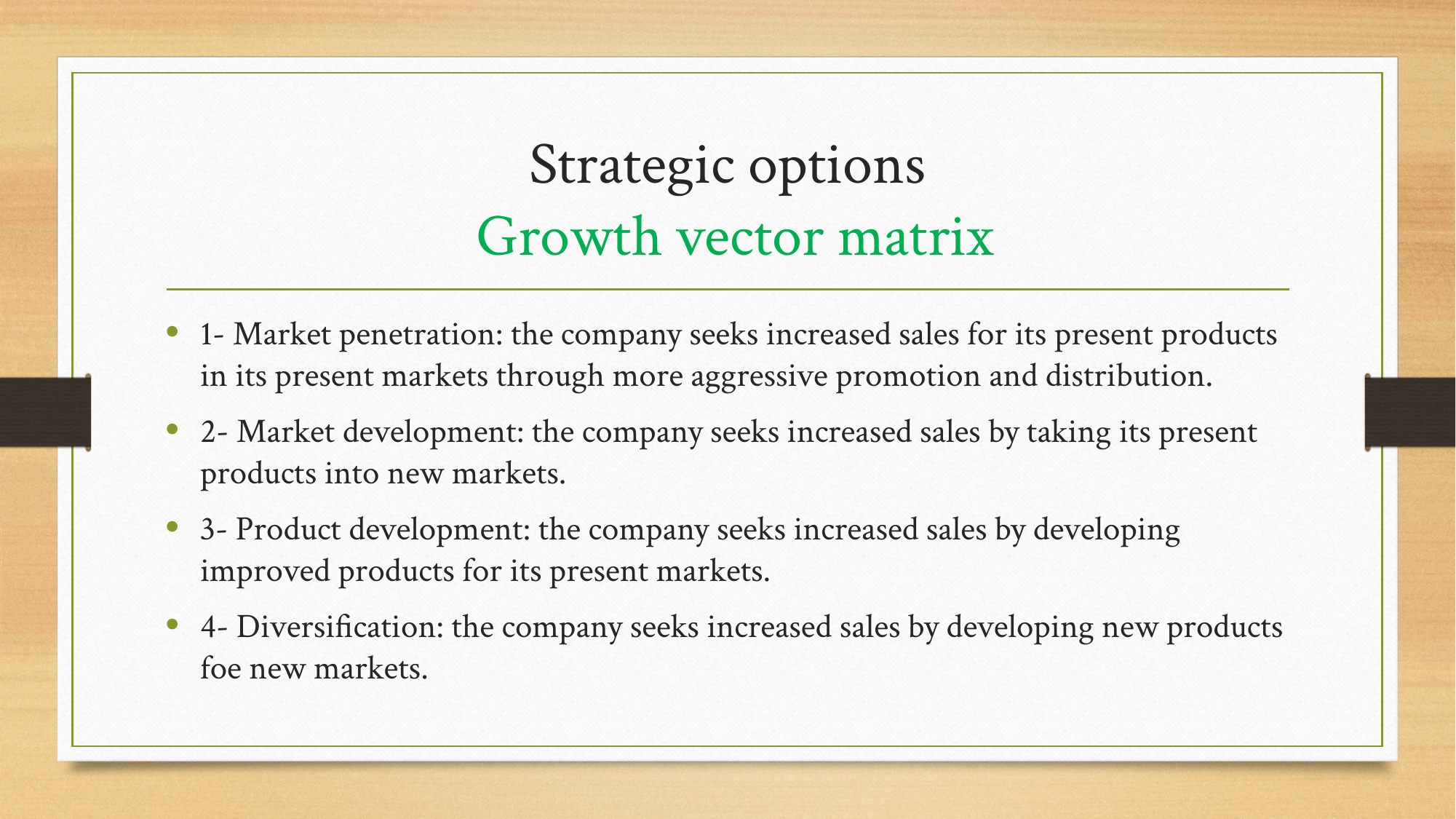

# Strategic options Growth vector matrix
1- Market penetration: the company seeks increased sales for its present products in its present markets through more aggressive promotion and distribution.
2- Market development: the company seeks increased sales by taking its present products into new markets.
3- Product development: the company seeks increased sales by developing improved products for its present markets.
4- Diversification: the company seeks increased sales by developing new products foe new markets.